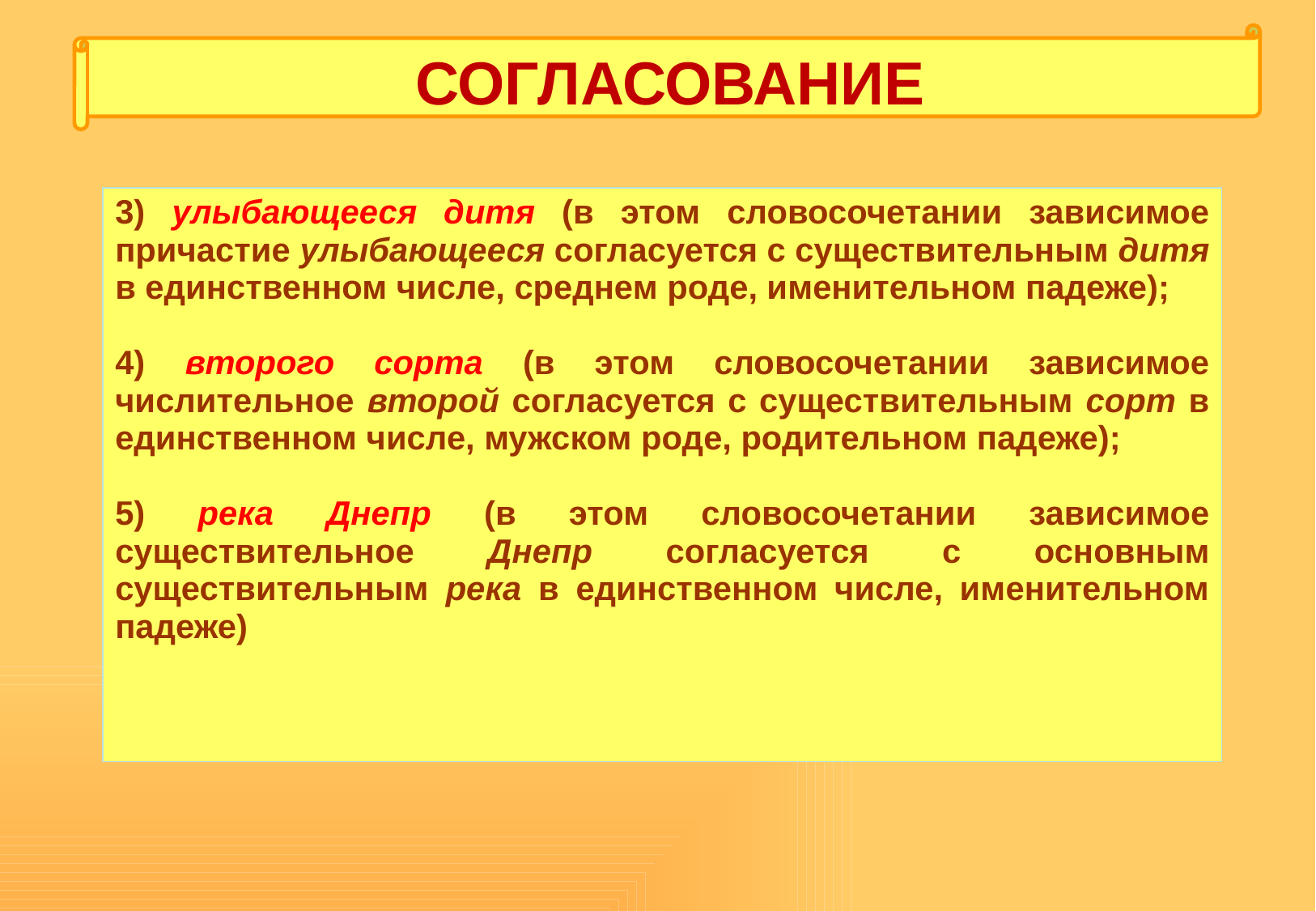

СОГЛАСОВАНИЕ
| 3) улыбающееся дитя (в этом словосочетании зависимое причастие улыбающееся согласуется с существительным дитя в единственном числе, среднем роде, именительном падеже); 4) второго сорта (в этом словосочетании зависимое числительное второй согласуется с существительным сорт в единственном числе, мужском роде, родительном падеже); 5) река Днепр (в этом словосочетании зависимое существительное Днепр согласуется с основным существительным река в единственном числе, именительном падеже) |
| --- |